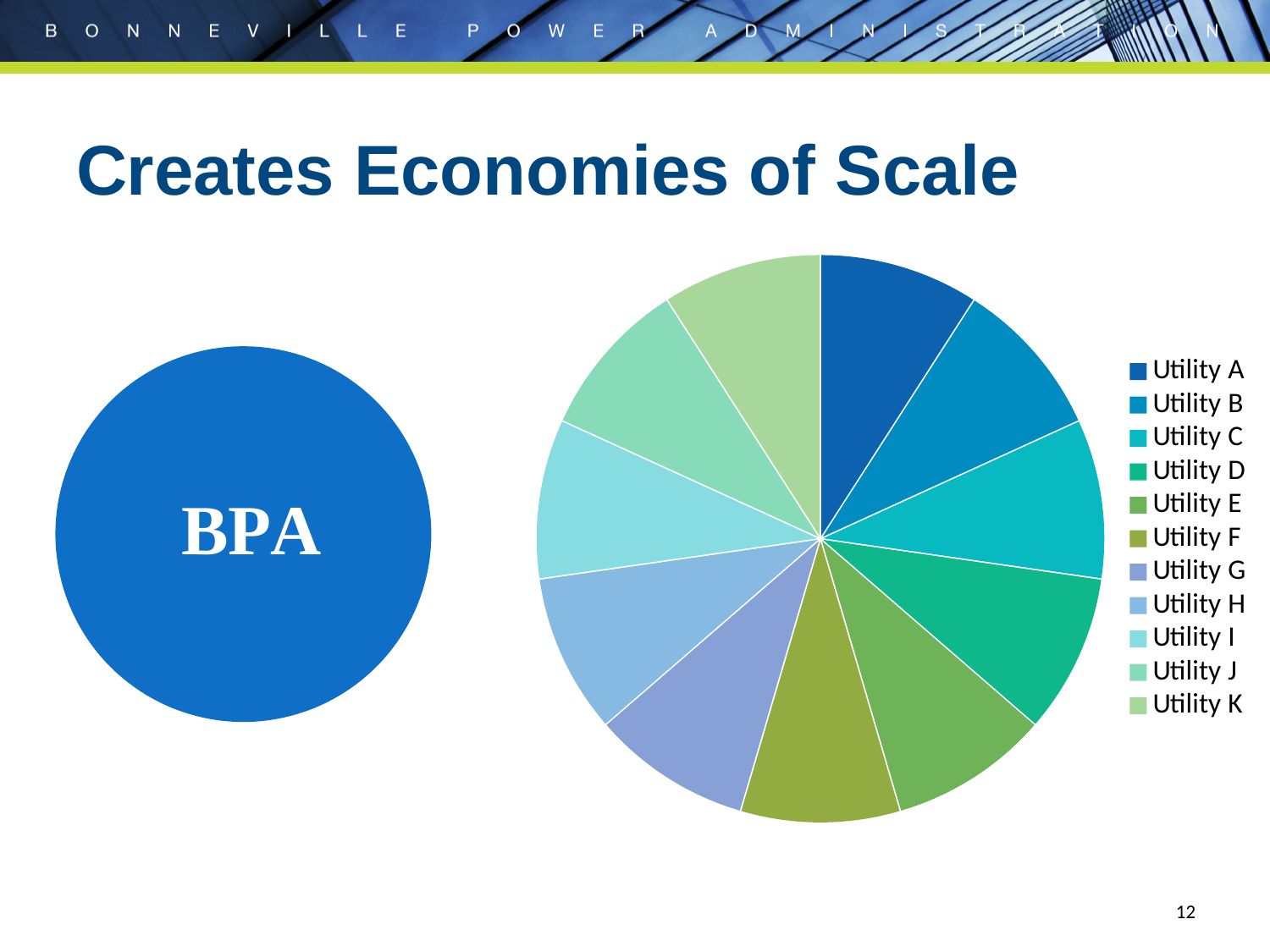

Creates Economies of Scale

### Chart

| Category |  |
|---|---|
| Utility A | 100.0 |
| Utility B | 100.0 |
| Utility C | 100.0 |
| Utility D | 100.0 |
| Utility E | 100.0 |
| Utility F | 100.0 |
| Utility G | 100.0 |
| Utility H | 100.0 |
| Utility I | 100.0 |
| Utility J | 100.0 |
| Utility K | 100.0 |

### Chart

| Category | BPA  |
|---|---|
12